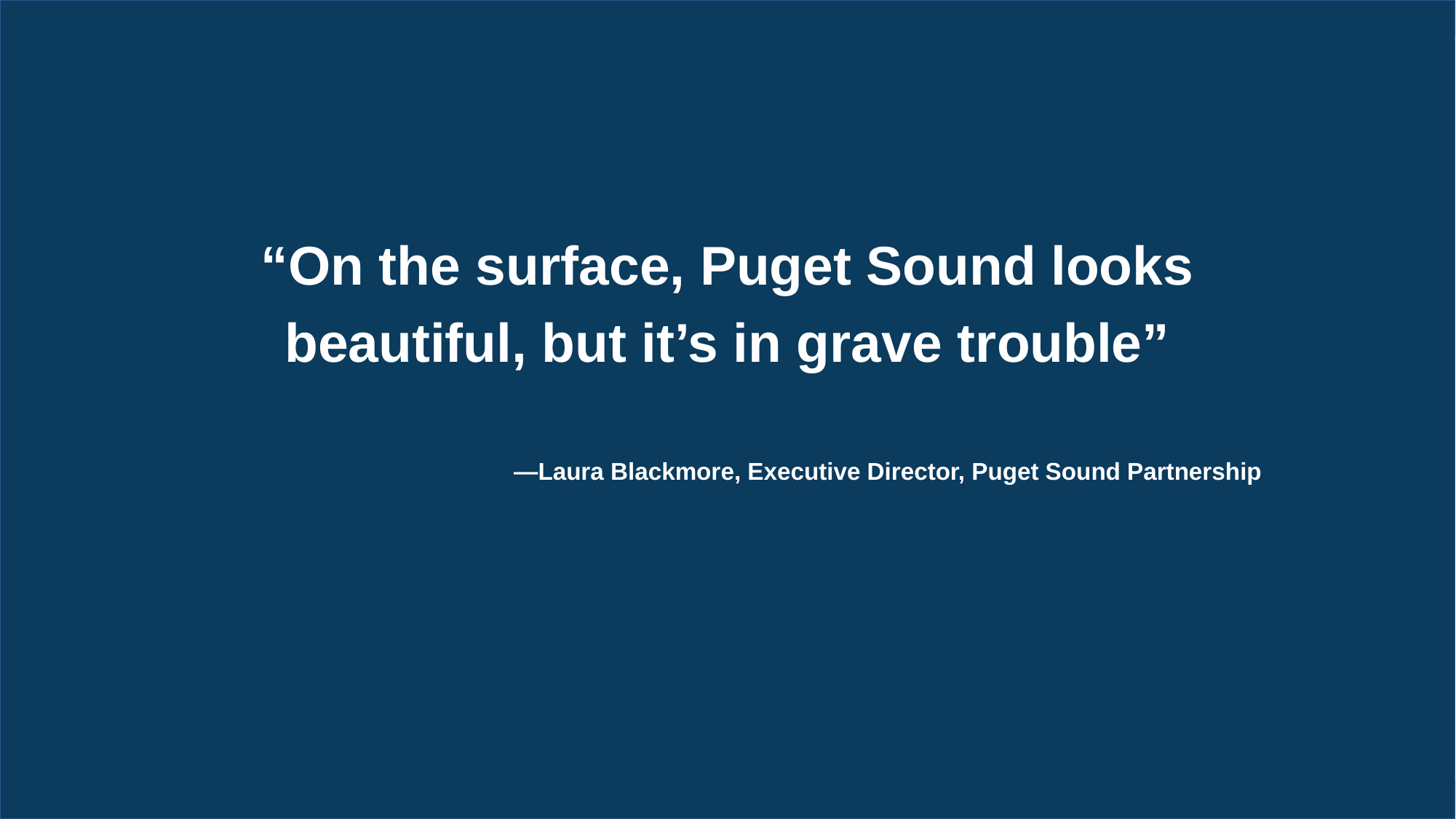

“On the surface, Puget Sound looks beautiful, but it’s in grave trouble”

—Laura Blackmore, Executive Director, Puget Sound Partnership